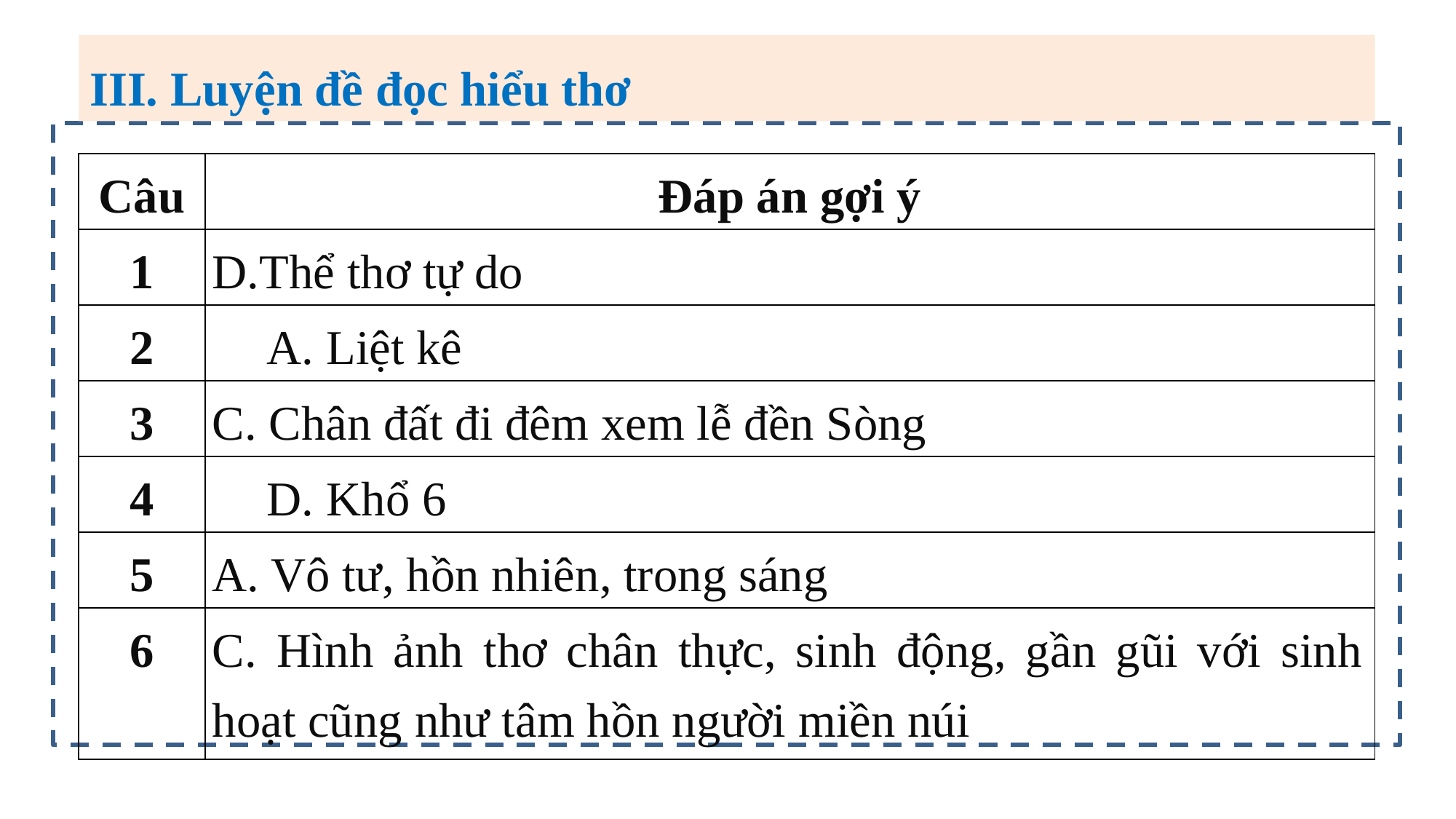

III. Luyện đề đọc hiểu thơ

| Câu | Đáp án gợi ý |
| --- | --- |
| 1 | D.Thể thơ tự do |
| 2 | A. Liệt kê |
| 3 | C. Chân đất đi đêm xem lễ đền Sòng |
| 4 | D. Khổ 6 |
| 5 | A. Vô tư, hồn nhiên, trong sáng |
| 6 | C. Hình ảnh thơ chân thực, sinh động, gần gũi với sinh hoạt cũng như tâm hồn người miền núi |